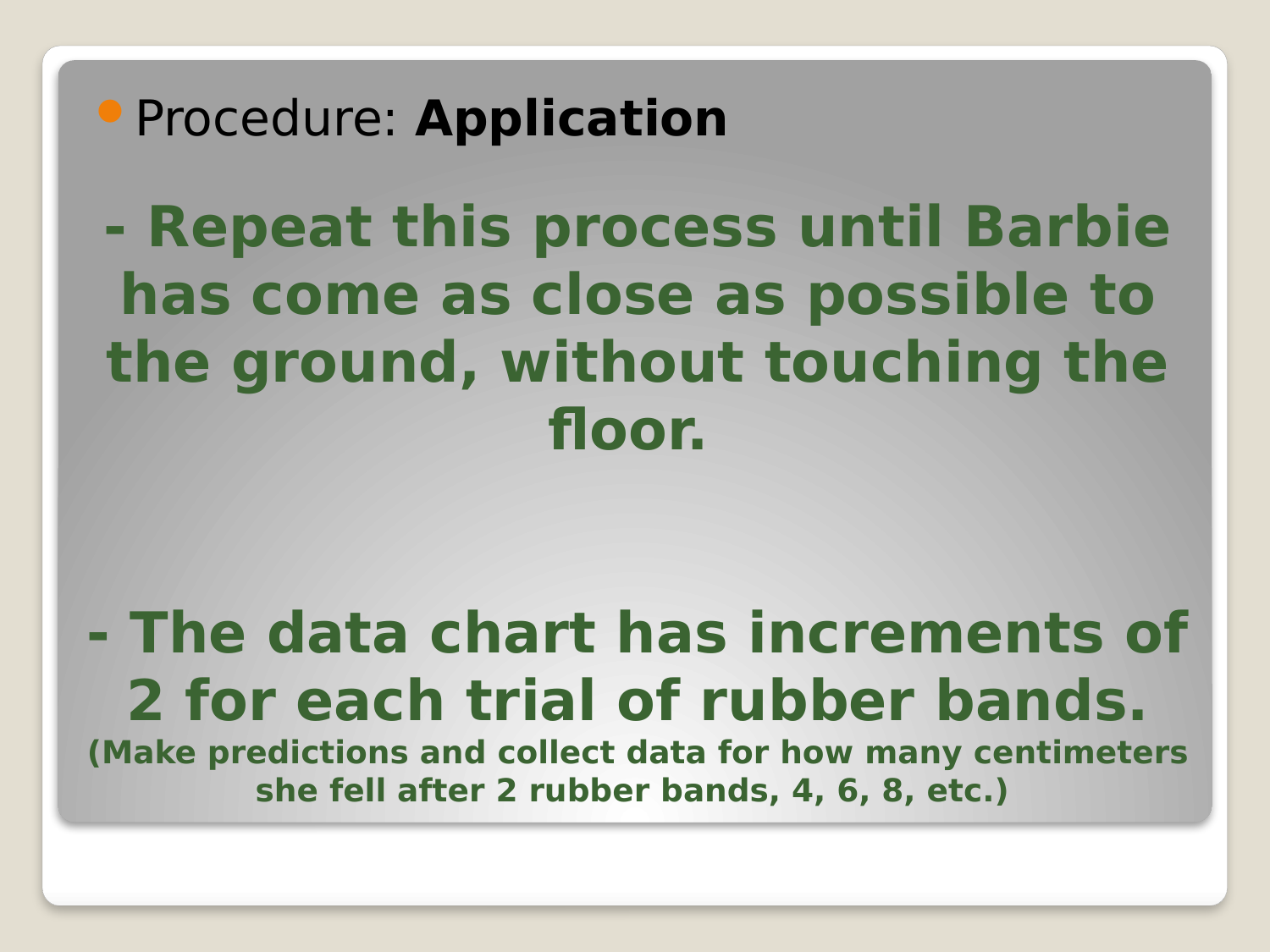

Procedure: Application
# - Repeat this process until Barbie has come as close as possible to the ground, without touching the floor. - The data chart has increments of 2 for each trial of rubber bands. (Make predictions and collect data for how many centimeters she fell after 2 rubber bands, 4, 6, 8, etc.)